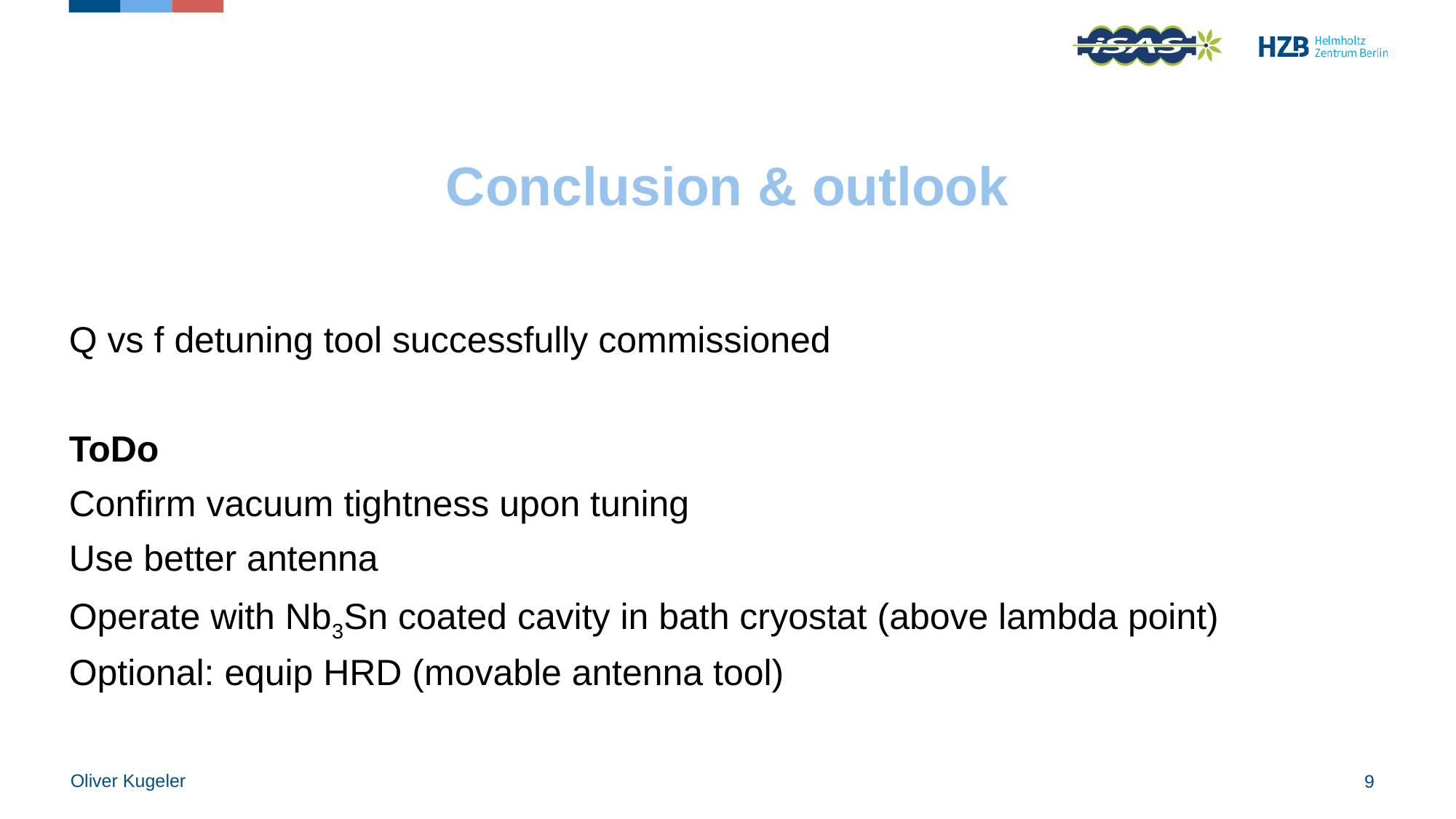

# Conclusion & outlook
Q vs f detuning tool successfully commissioned

ToDo
Confirm vacuum tightness upon tuning
Use better antenna
Operate with Nb3Sn coated cavity in bath cryostat (above lambda point)
Optional: equip HRD (movable antenna tool)

Oliver Kugeler